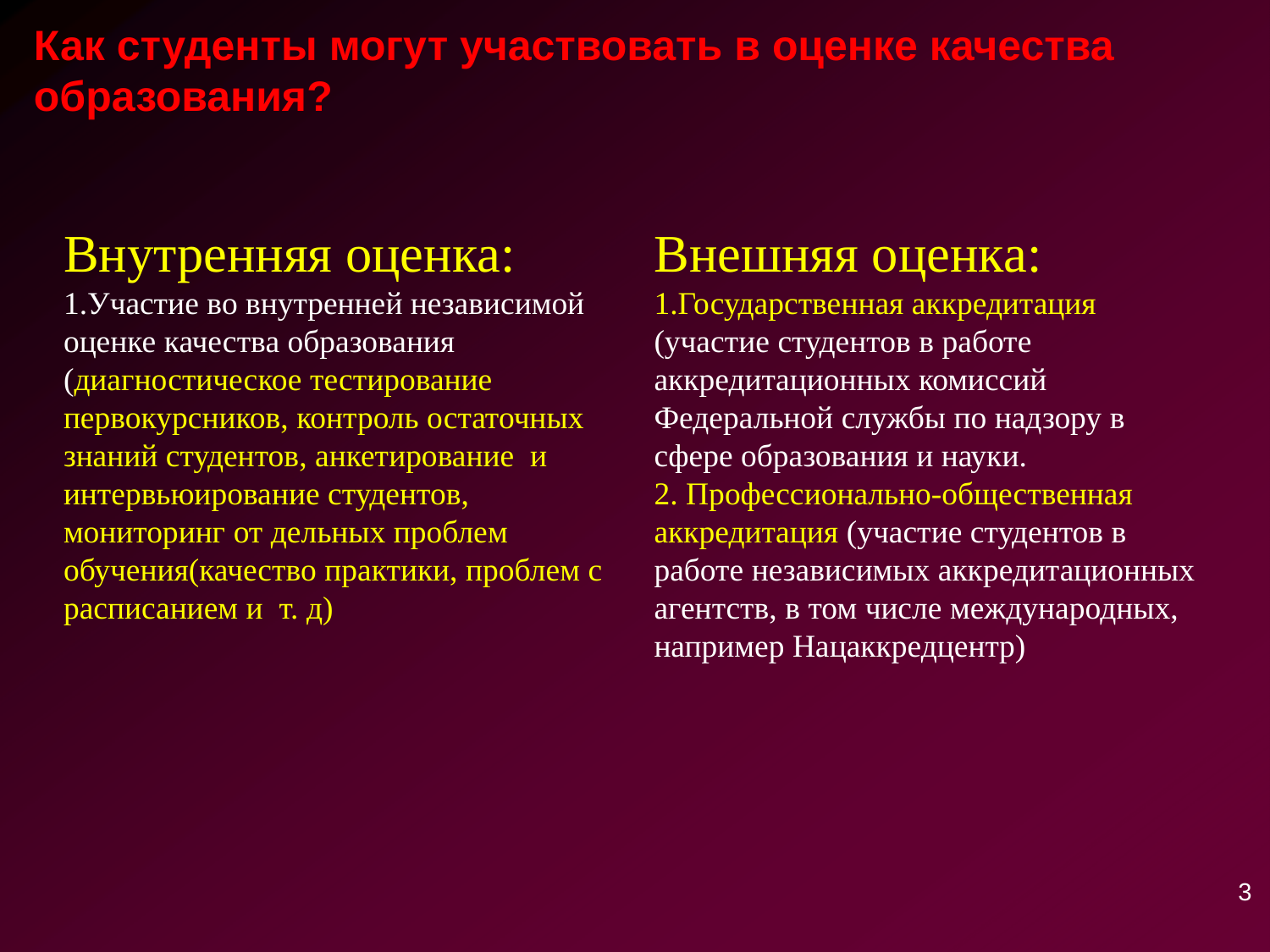

# Как студенты могут участвовать в оценке качества образования?
Внутренняя оценка:
1.Участие во внутренней независимой оценке качества образования (диагностическое тестирование первокурсников, контроль остаточных знаний студентов, анкетирование  и интервьюирование студентов, мониторинг от дельных проблем  обучения(качество практики, проблем с расписанием и  т. д)
Внешняя оценка:
1.Государственная аккредитация (участие студентов в работе аккредитационных комиссий Федеральной службы по надзору в сфере образования и науки.
2. Профессионально-общественная аккредитация (участие студентов в работе независимых аккредитационных агентств, в том числе международных, например Нацаккредцентр)
3